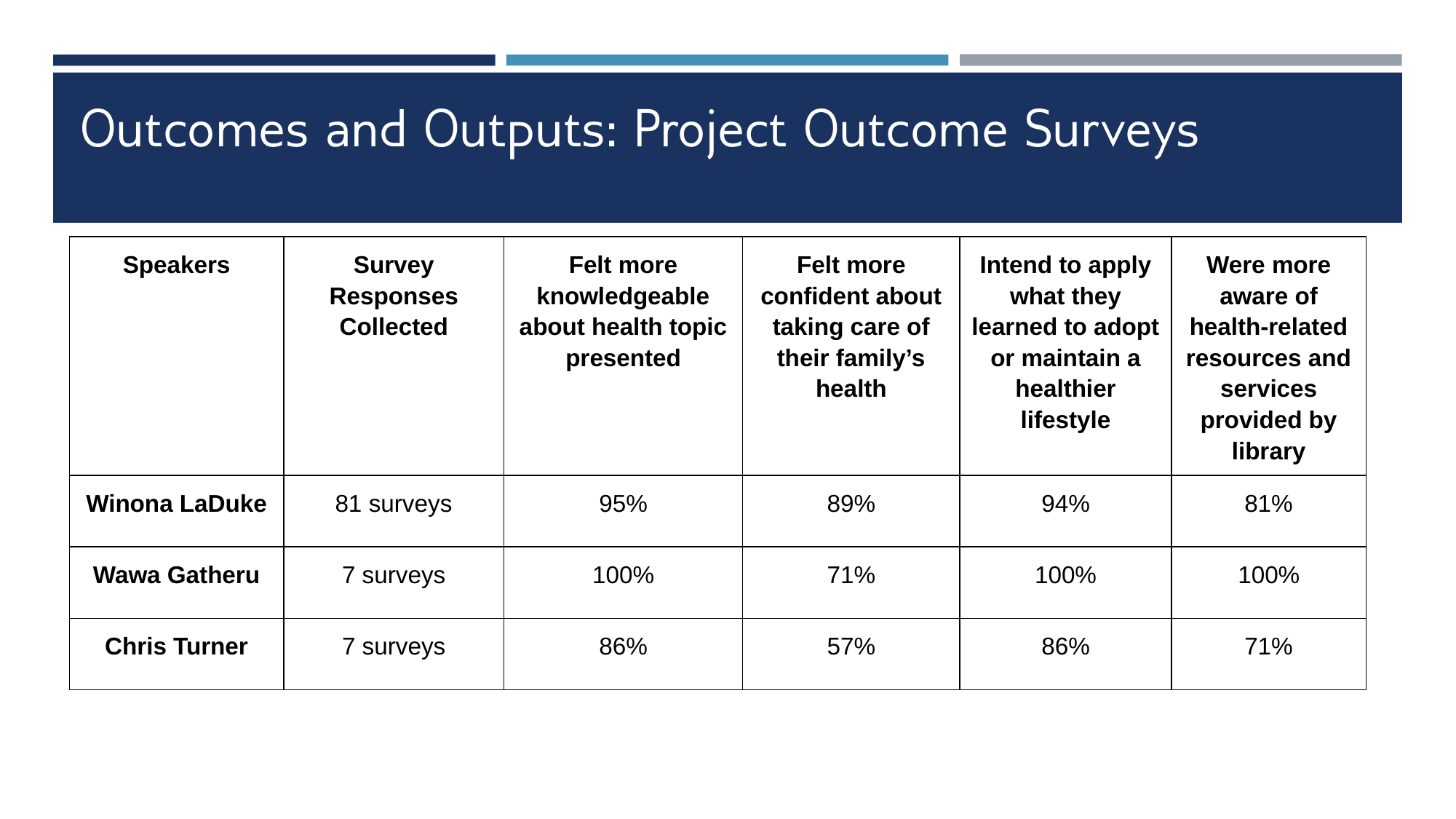

# Outcomes and Outputs: Project Outcome Surveys

| Speakers | Survey Responses Collected | Felt more knowledgeable about health topic presented | Felt more confident about taking care of their family’s health | Intend to apply what they learned to adopt or maintain a healthier lifestyle | Were more aware of health-related resources and services provided by library |
| --- | --- | --- | --- | --- | --- |
| Winona LaDuke | 81 surveys | 95% | 89% | 94% | 81% |
| Wawa Gatheru | 7 surveys | 100% | 71% | 100% | 100% |
| Chris Turner | 7 surveys | 86% | 57% | 86% | 71% |